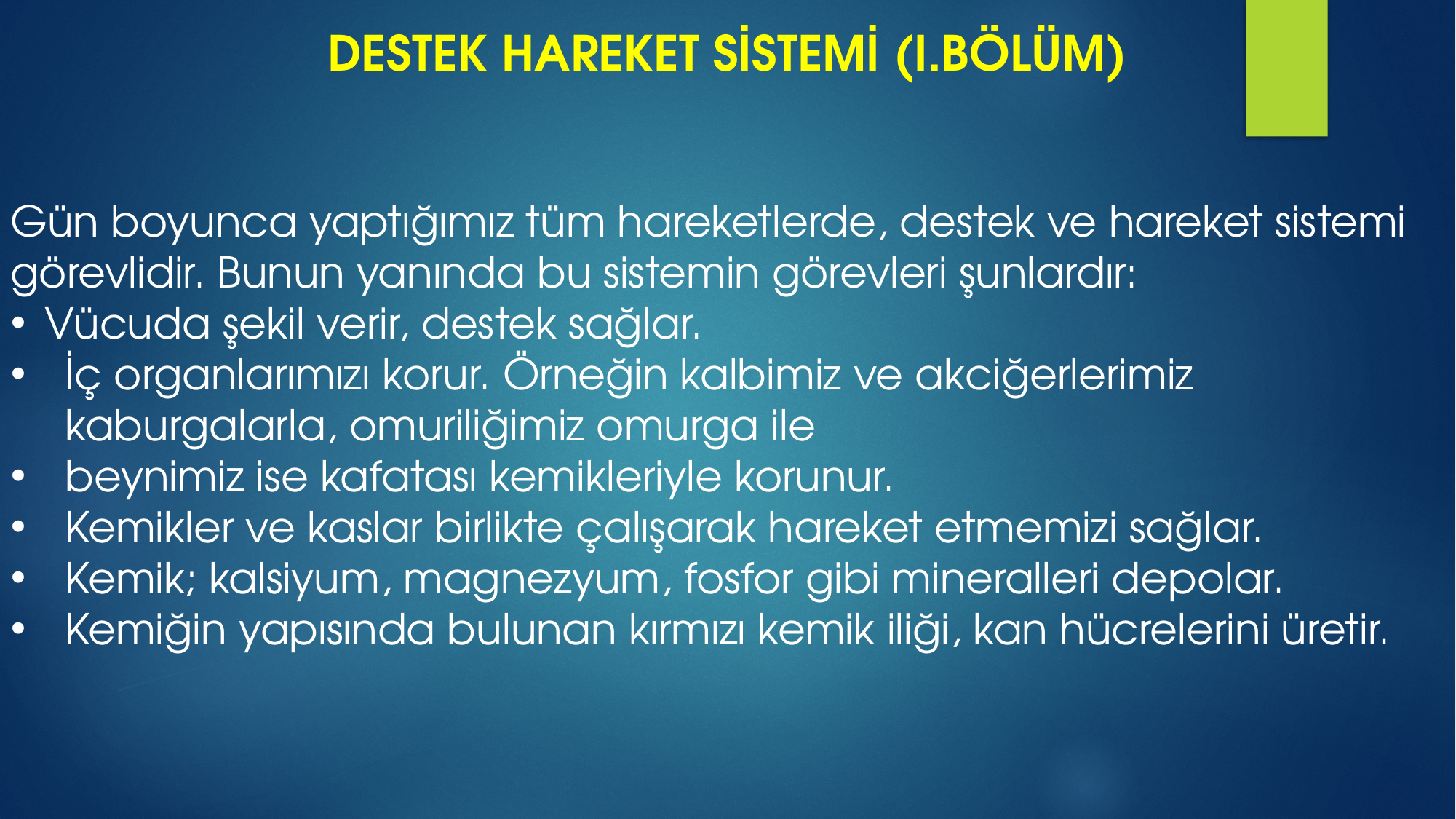

DESTEK HAREKET SİSTEMİ (I.BÖLÜM)
Gün boyunca yaptığımız tüm hareketlerde, destek ve hareket sistemi görevlidir. Bunun yanında bu sistemin görevleri şunlardır:
Vücuda şekil verir, destek sağlar.
İç organlarımızı korur. Örneğin kalbimiz ve akciğerlerimiz kaburgalarla, omuriliğimiz omurga ile
beynimiz ise kafatası kemikleriyle korunur.
Kemikler ve kaslar birlikte çalışarak hareket etmemizi sağlar.
Kemik; kalsiyum, magnezyum, fosfor gibi mineralleri depolar.
Kemiğin yapısında bulunan kırmızı kemik iliği, kan hücrelerini üretir.